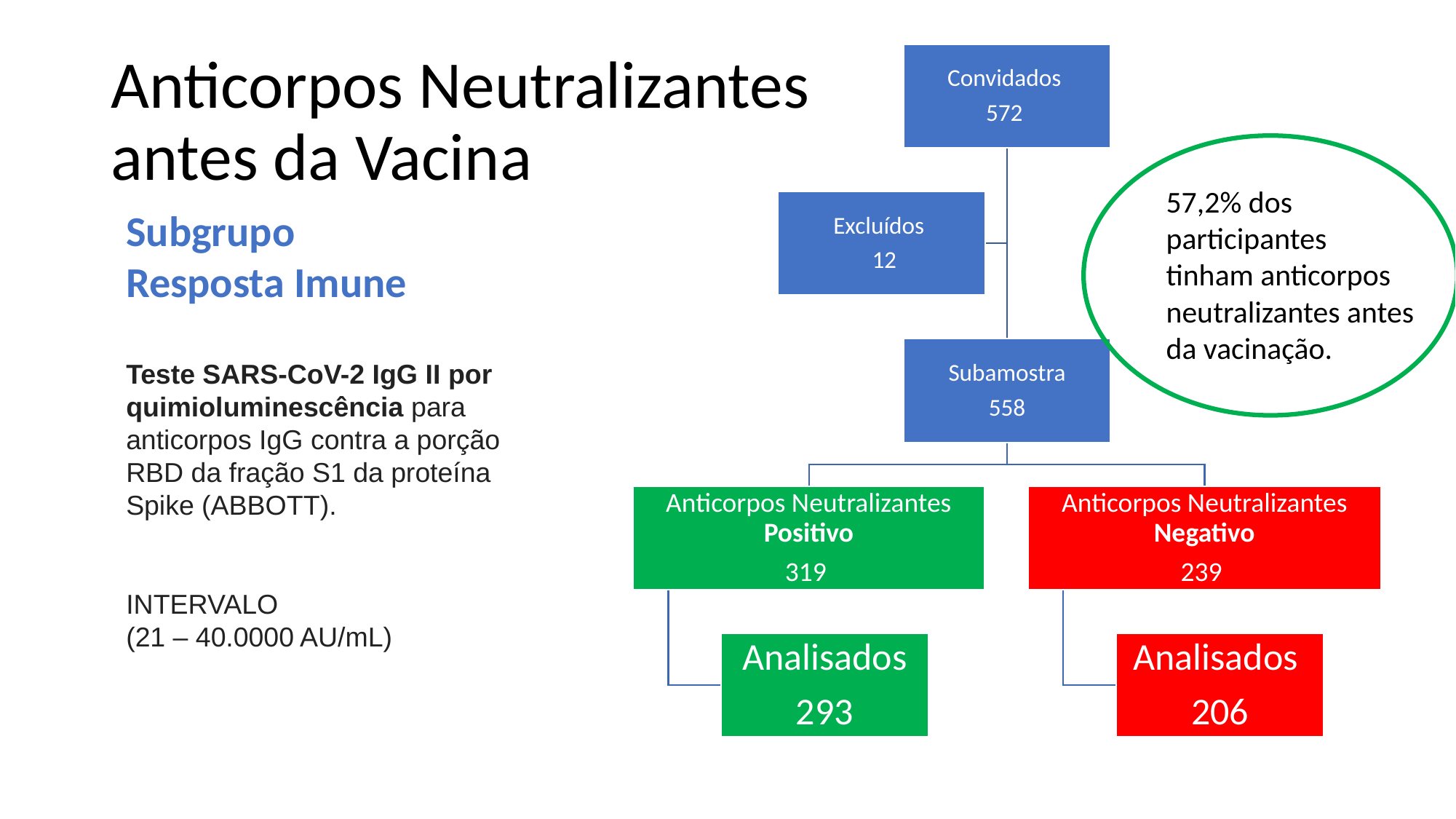

# Anticorpos Neutralizantes antes da Vacina
Convidados
572
Subamostra
558
Anticorpos Neutralizantes Positivo
319
Analisados
293
Anticorpos Neutralizantes Negativo
239
Analisados
206
Excluídos
 12

57,2% dos participantes tinham anticorpos neutralizantes antes da vacinação.

Subgrupo
Resposta Imune
Teste SARS-CoV-2 IgG II por quimioluminescência para anticorpos IgG contra a porção RBD da fração S1 da proteína Spike (ABBOTT).
INTERVALO
(21 – 40.0000 AU/mL)